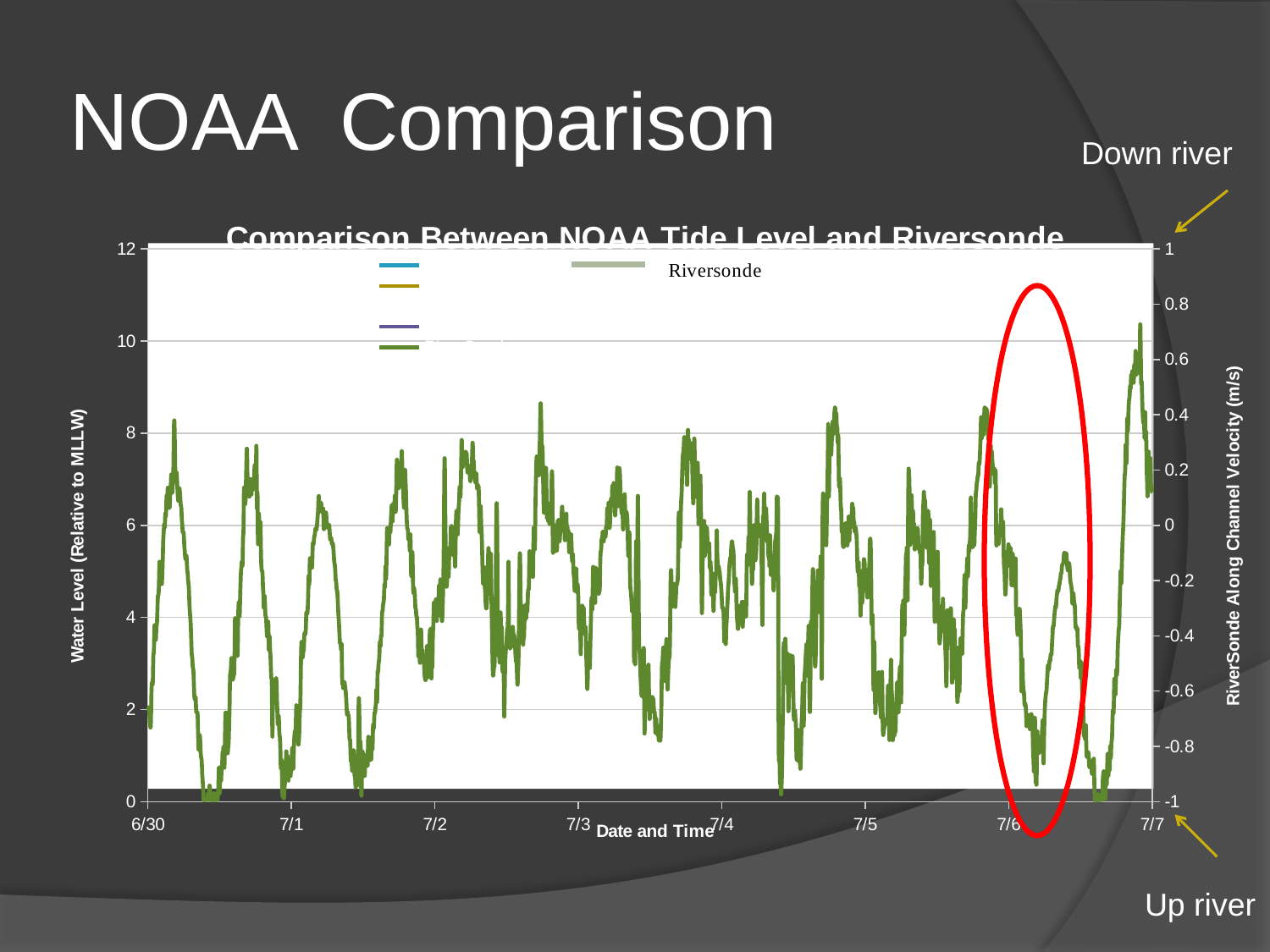

# NOAA  Comparison
Down river

### Chart: Comparison Between NOAA Tide Level and Riversonde

| Category |  |  |  |  |
|---|---|---|---|---|
G
G
G
G
G
G
G
G
G
G
G
G
Gg
G

Up river